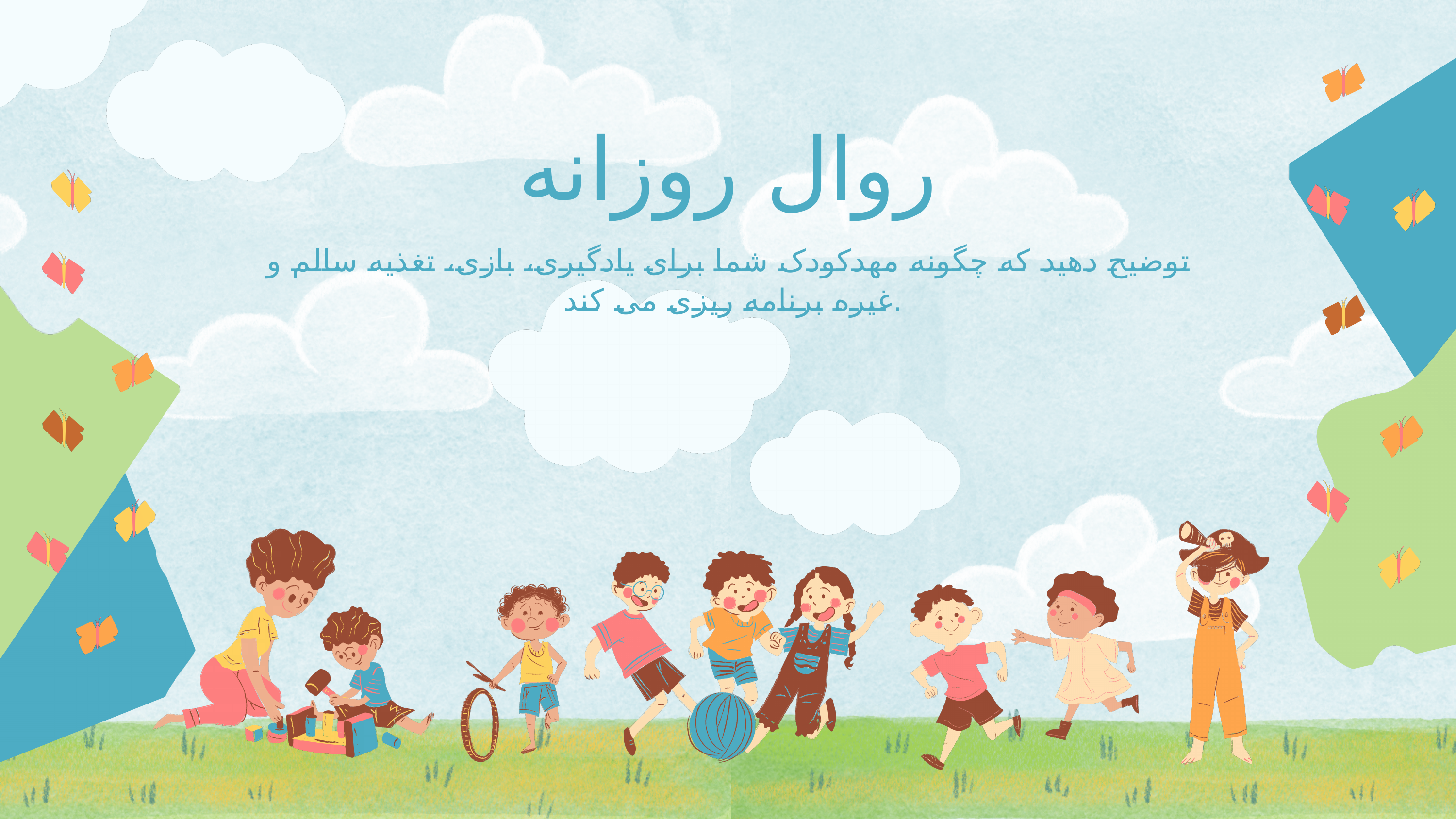

روال روزانه

توضیح دهید که چگونه مهدکودک شما برای یادگیری، بازی، تغذیه سالم و
 غیره برنامه ریزی می کند.